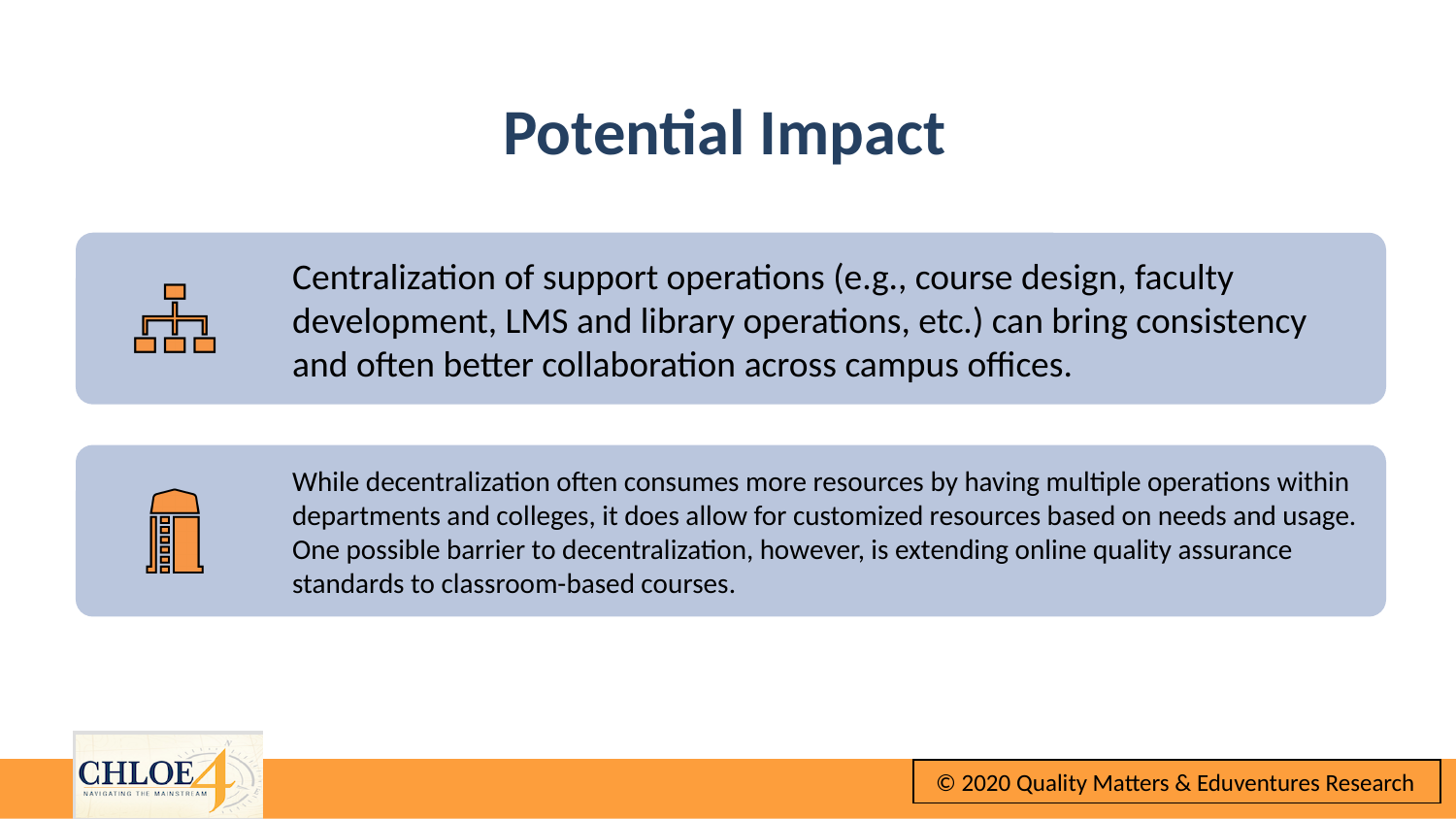

# Potential Impact
Centralization of support operations (e.g., course design, faculty development, LMS and library operations, etc.) can bring consistency and often better collaboration across campus offices.
While decentralization often consumes more resources by having multiple operations within departments and colleges, it does allow for customized resources based on needs and usage. One possible barrier to decentralization, however, is extending online quality assurance standards to classroom-based courses.